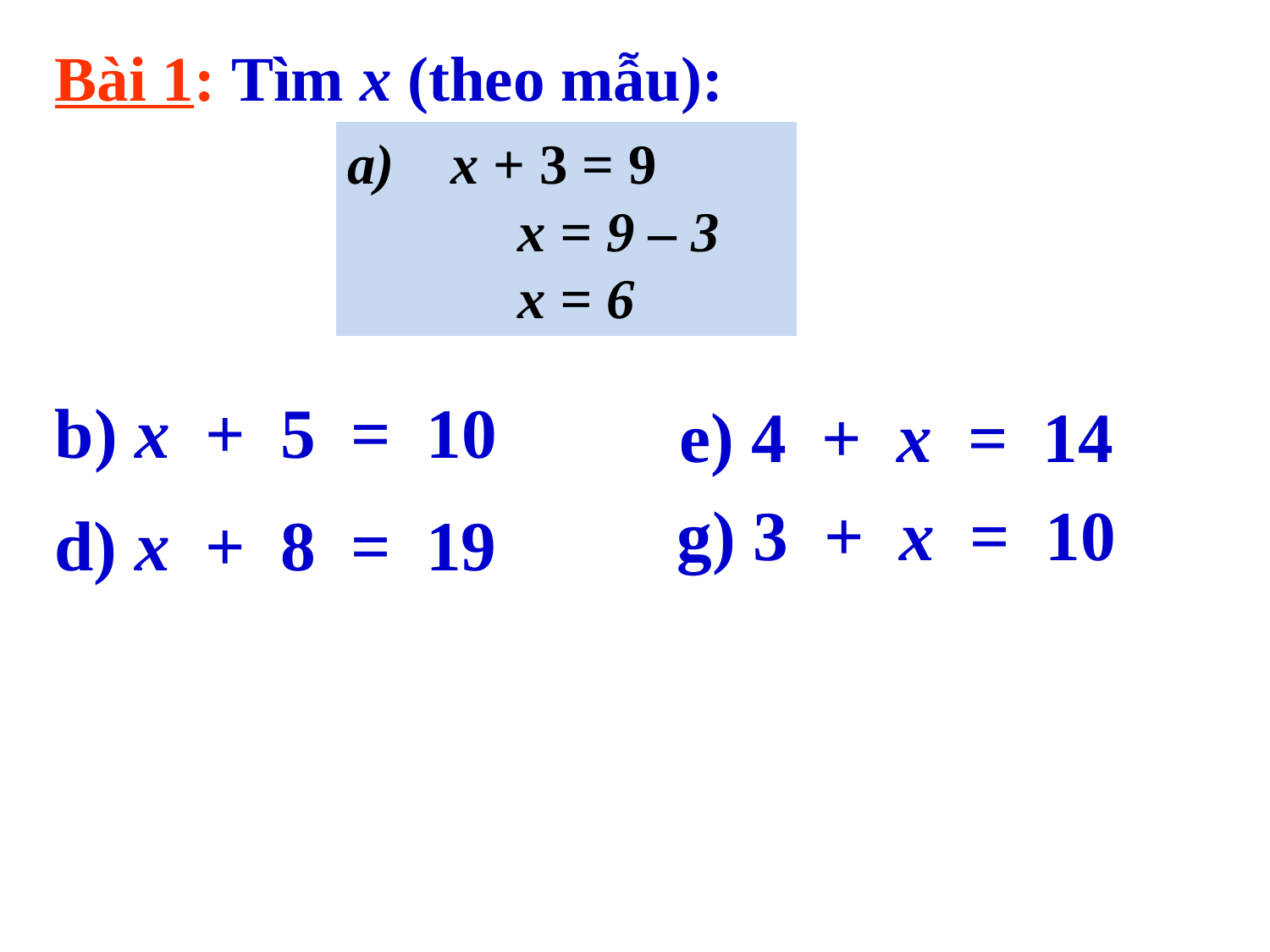

Bài 1: Tìm x (theo mẫu):
x + 3 = 9
            x = 9 – 3
            x = 6
b) x  +  5  =  10

e) 4  +  x  =  14

g) 3  +  x  =  10

d) x  +  8  =  19